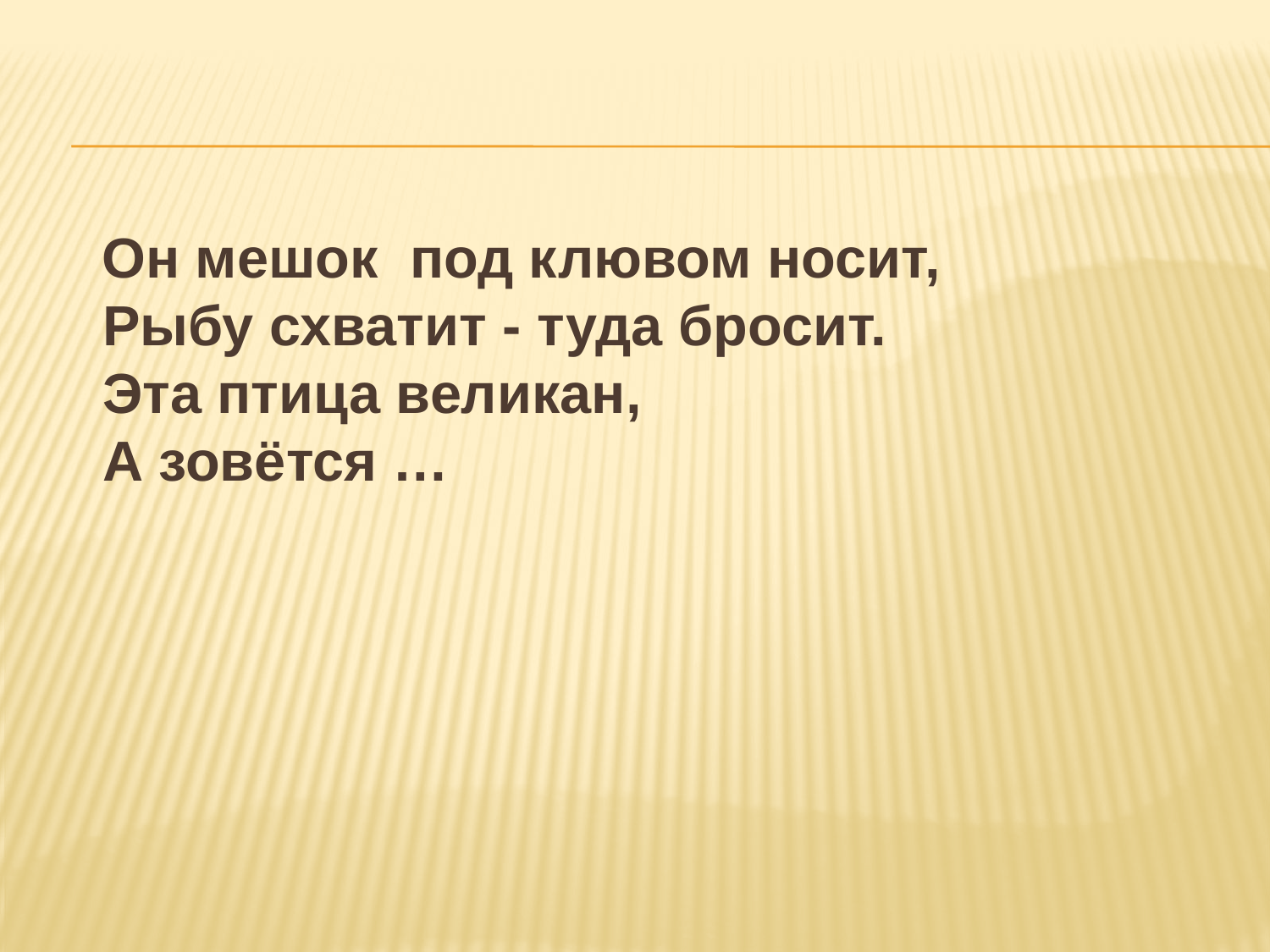

#
   Он мешок  под клювом носит,
Рыбу схватит - туда бросит.
Эта птица великан,
А зовётся …